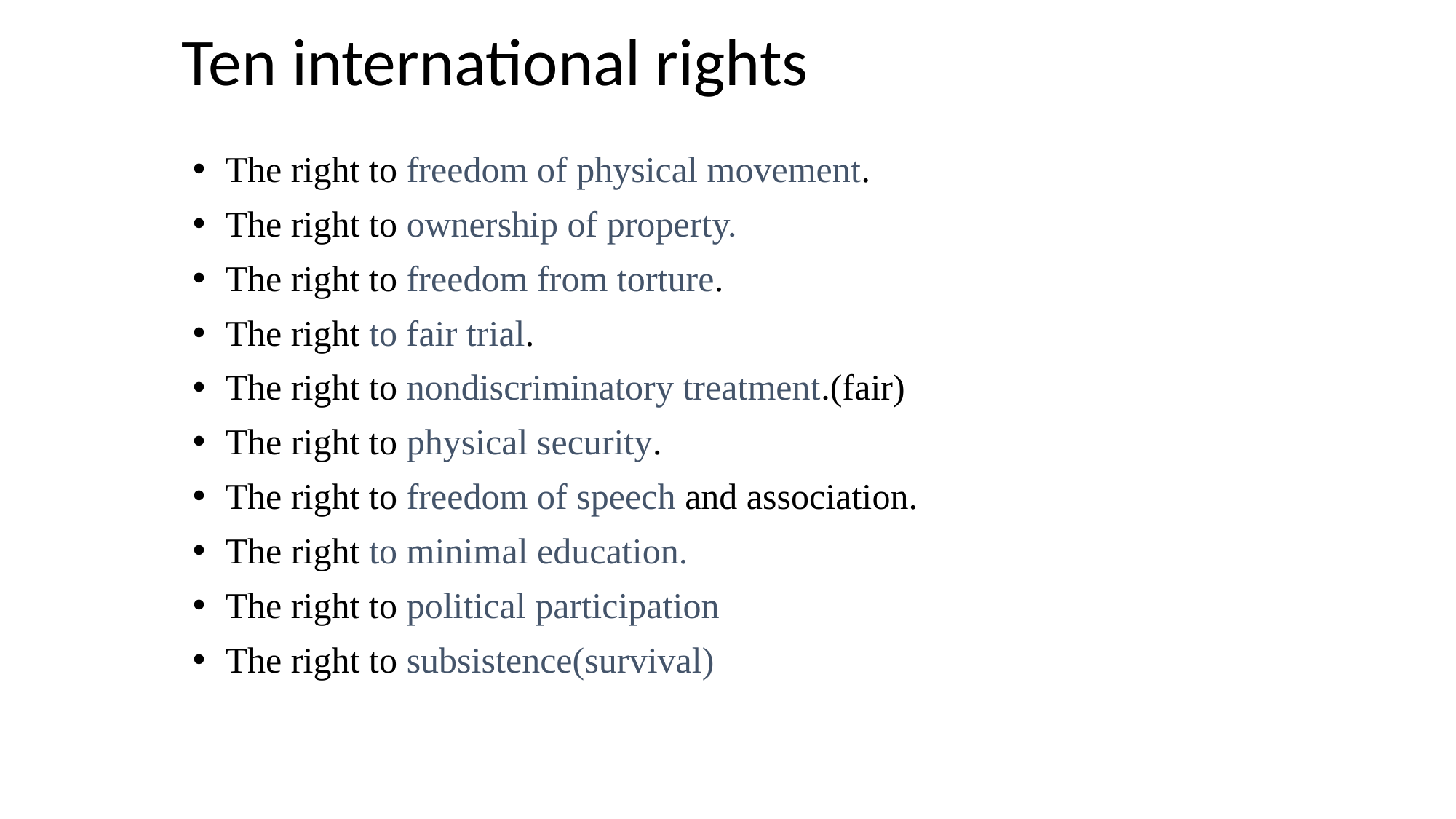

Ten international rights
The right to freedom of physical movement.
The right to ownership of property.
The right to freedom from torture.
The right to fair trial.
The right to nondiscriminatory treatment.(fair)
The right to physical security.
The right to freedom of speech and association.
The right to minimal education.
The right to political participation
The right to subsistence(survival)